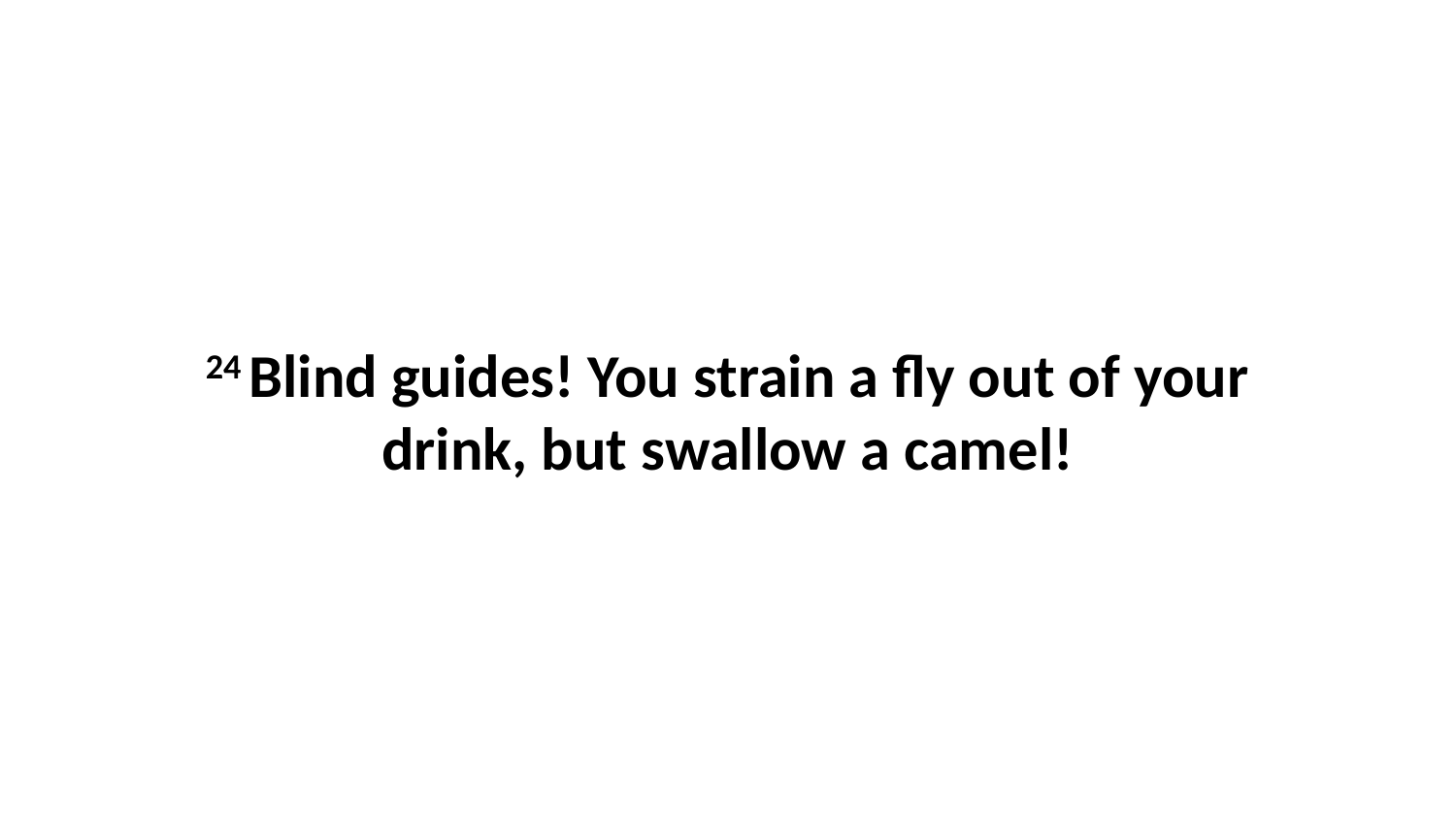

24 Blind guides! You strain a fly out of your drink, but swallow a camel!